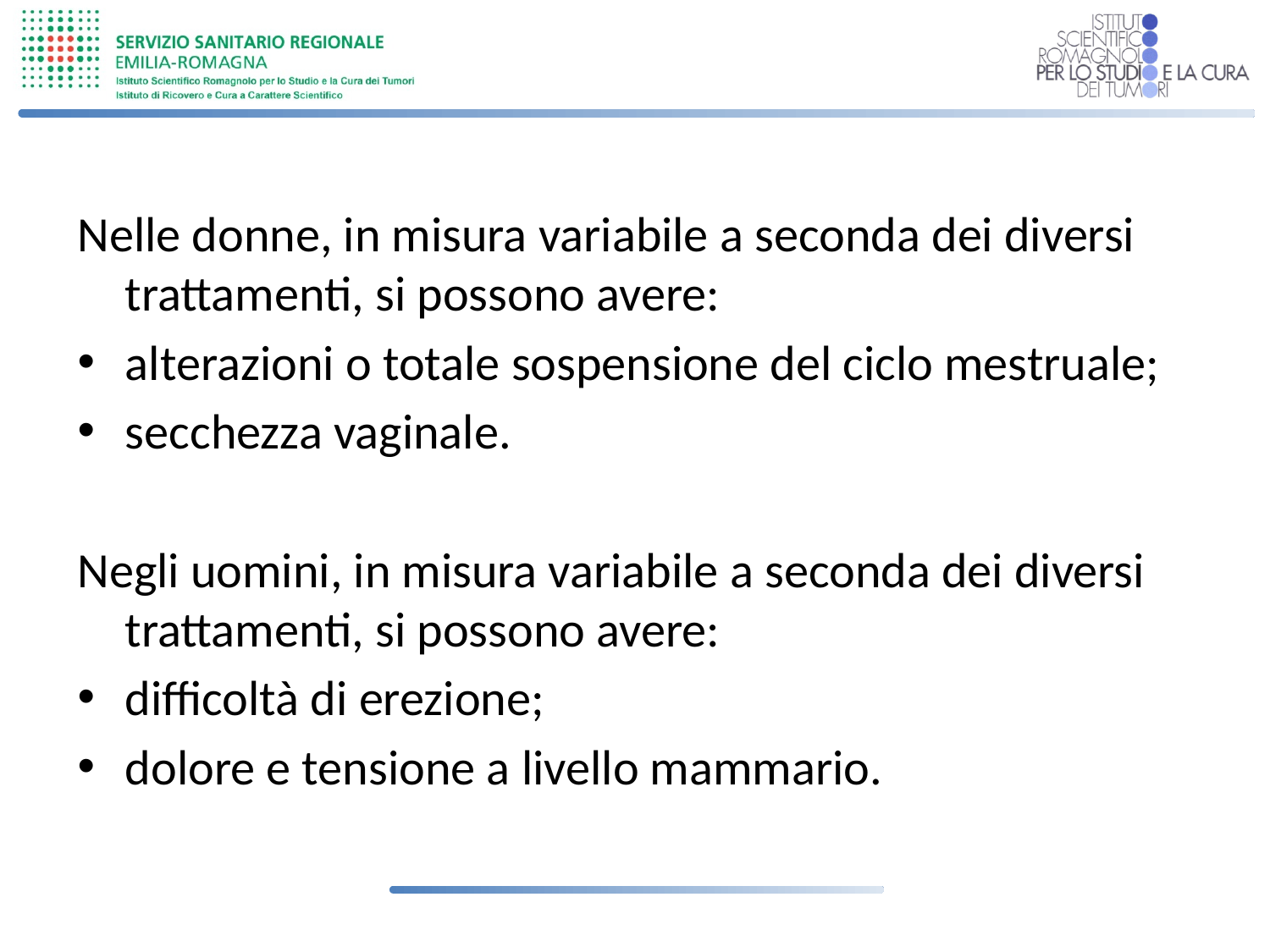

Nelle donne, in misura variabile a seconda dei diversi trattamenti, si possono avere:
alterazioni o totale sospensione del ciclo mestruale;
secchezza vaginale.

Negli uomini, in misura variabile a seconda dei diversi trattamenti, si possono avere:
difficoltà di erezione;
dolore e tensione a livello mammario.